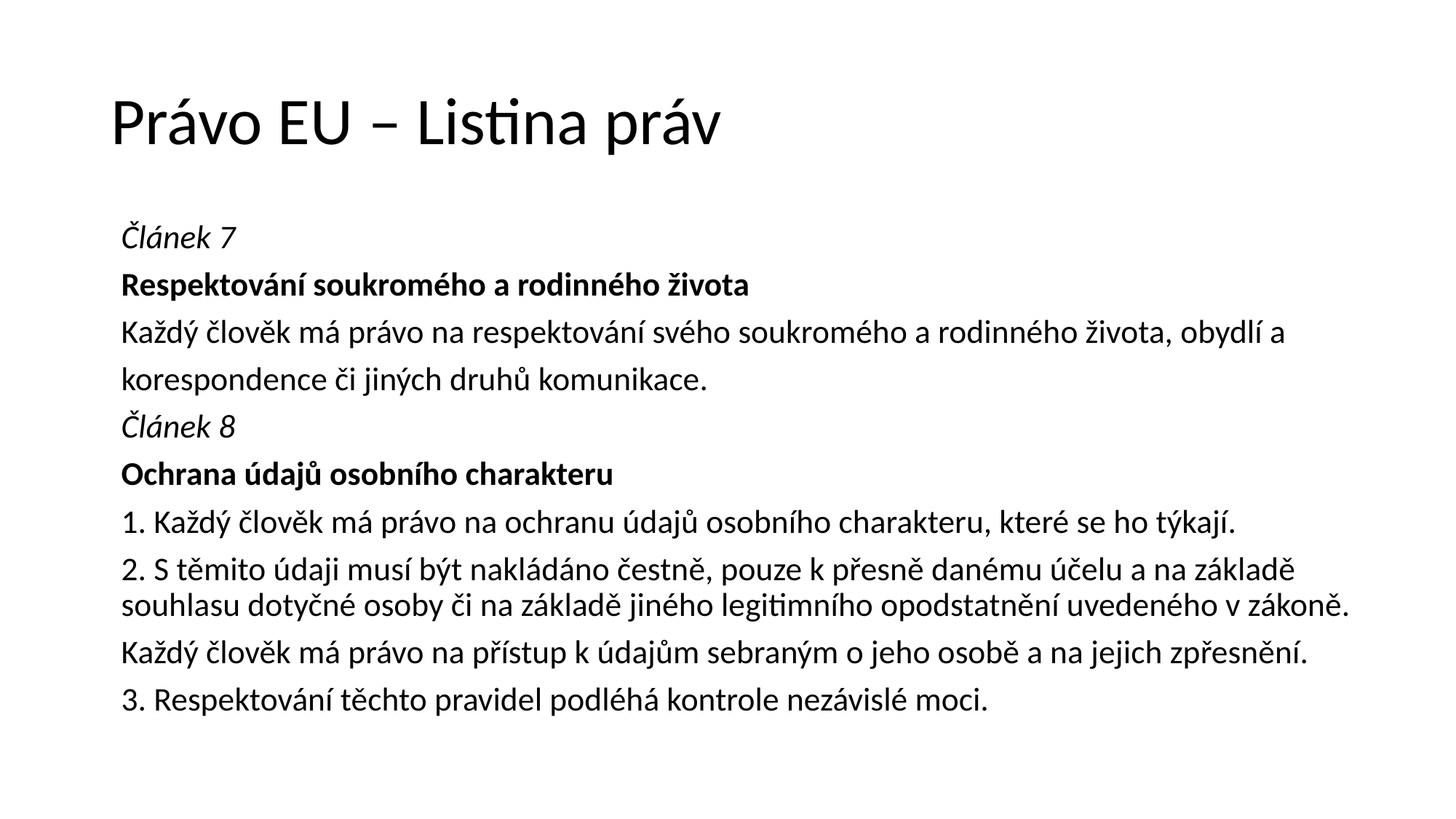

# Právo EU – Listina práv
Článek 7
Respektování soukromého a rodinného života
Každý člověk má právo na respektování svého soukromého a rodinného života, obydlí a
korespondence či jiných druhů komunikace.
Článek 8
Ochrana údajů osobního charakteru
1. Každý člověk má právo na ochranu údajů osobního charakteru, které se ho týkají.
2. S těmito údaji musí být nakládáno čestně, pouze k přesně danému účelu a na základě souhlasu dotyčné osoby či na základě jiného legitimního opodstatnění uvedeného v zákoně.
Každý člověk má právo na přístup k údajům sebraným o jeho osobě a na jejich zpřesnění.
3. Respektování těchto pravidel podléhá kontrole nezávislé moci.